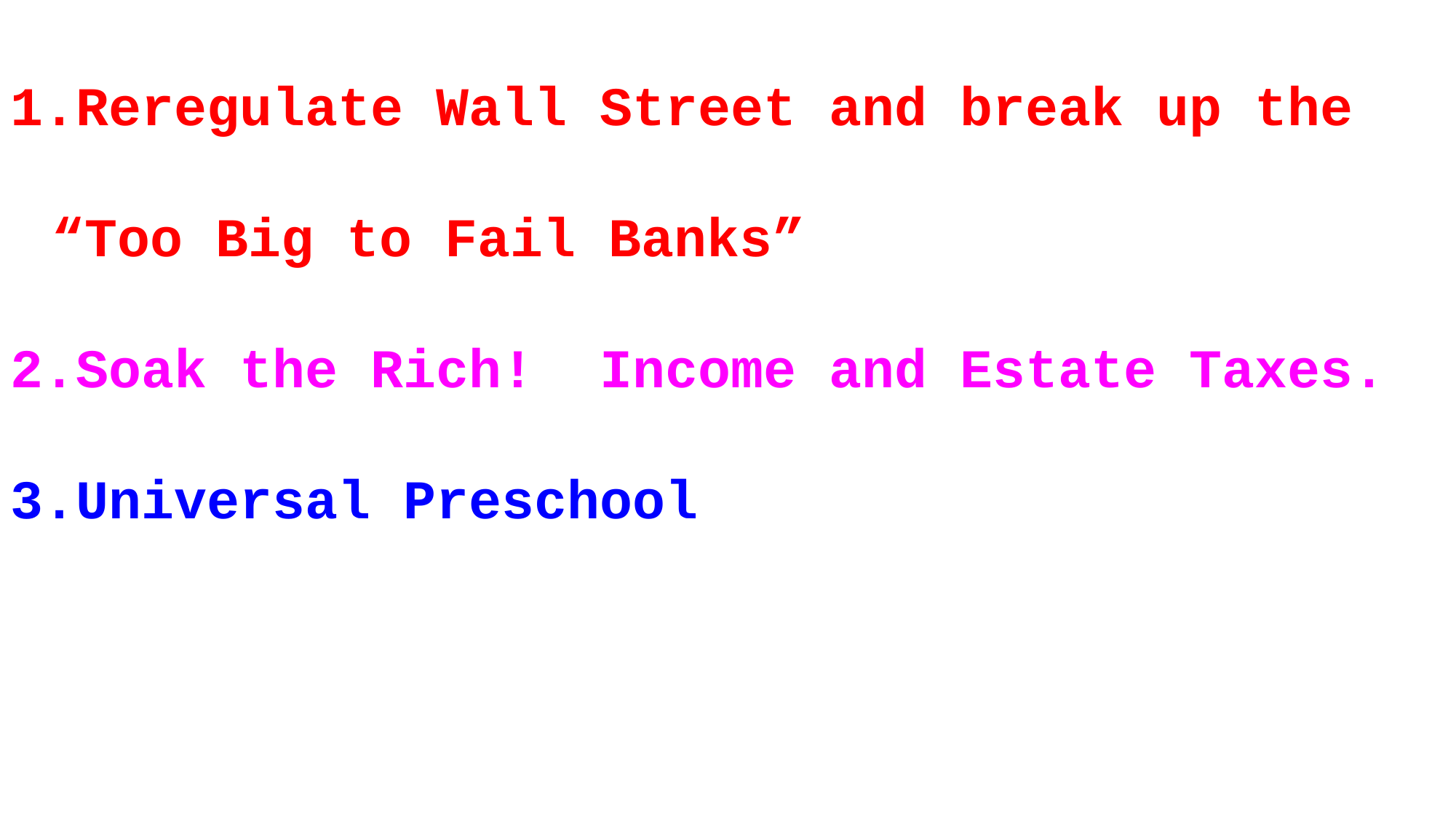

Reregulate Wall Street and break up the “Too Big to Fail Banks”
Soak the Rich!  Income and Estate Taxes.
Universal Preschool